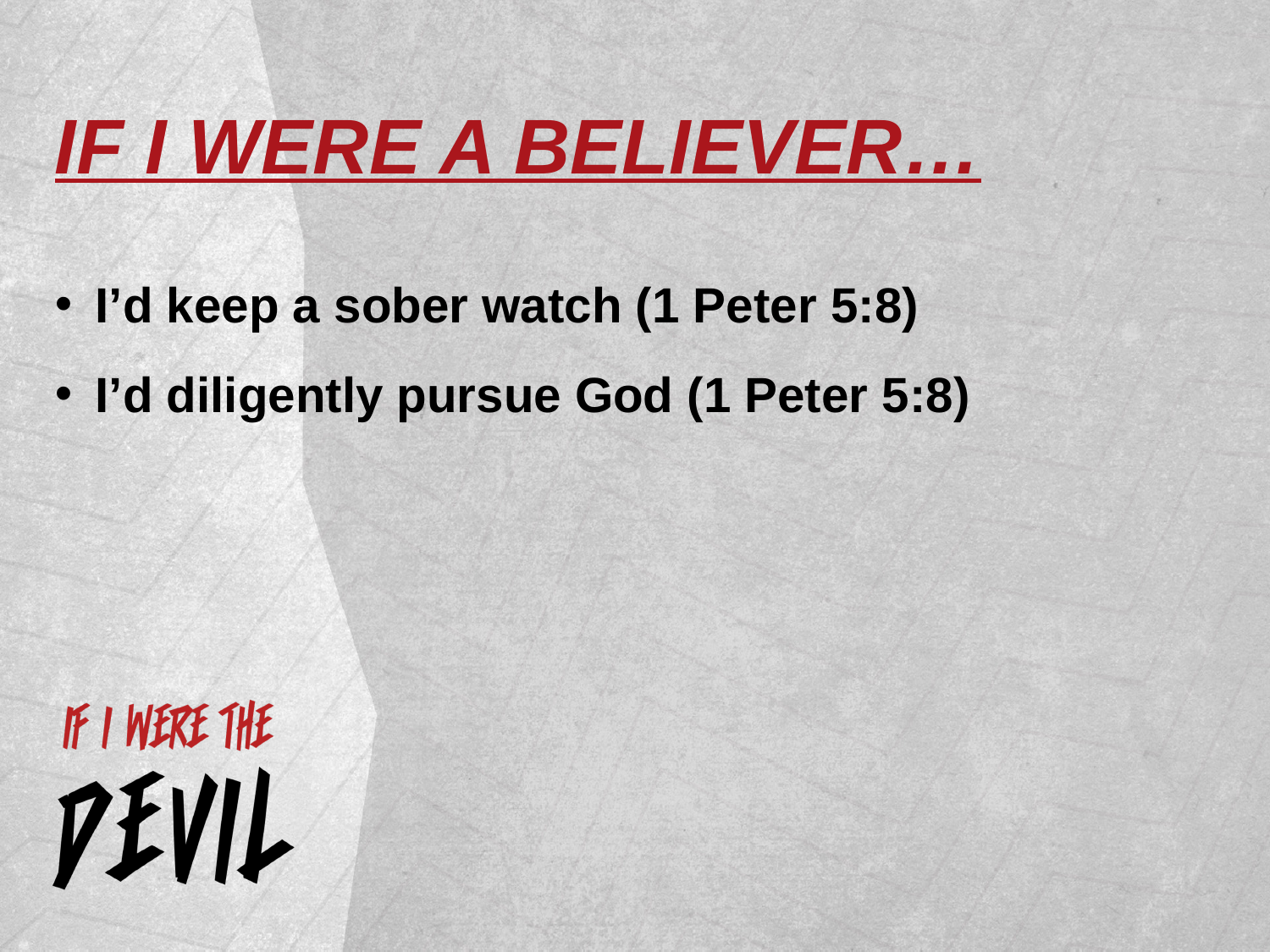

If I Were A Believer…
I’d keep a sober watch (1 Peter 5:8)
I’d diligently pursue God (1 Peter 5:8)